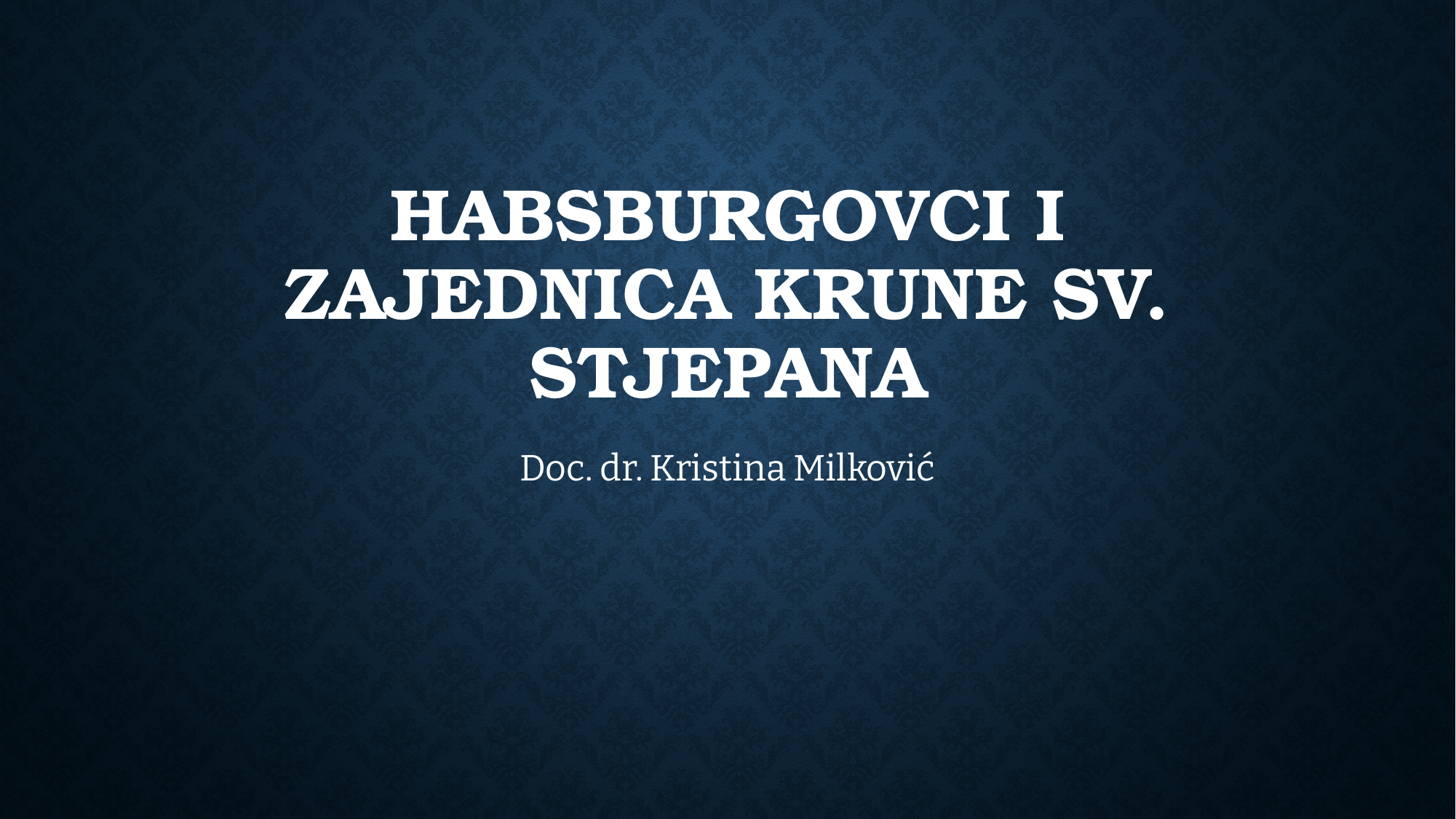

# Habsburgovci i zajednica krune sv. stjepana
Doc. dr. Kristina Milković